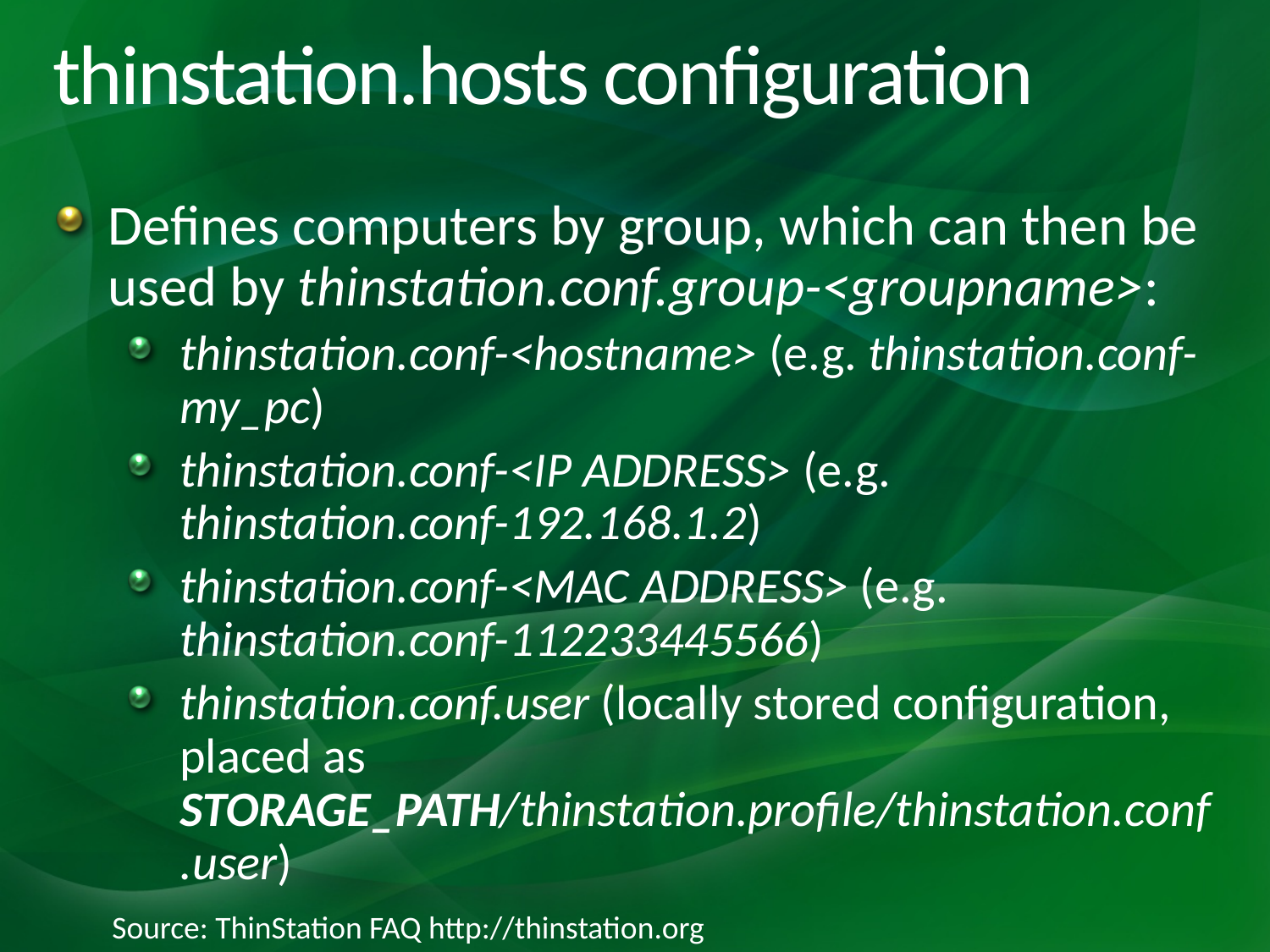

# thinstation.hosts configuration
Defines computers by group, which can then be used by thinstation.conf.group-<groupname>:
thinstation.conf-<hostname> (e.g. thinstation.conf-my_pc)
thinstation.conf-<IP ADDRESS> (e.g. thinstation.conf-192.168.1.2)
thinstation.conf-<MAC ADDRESS> (e.g. thinstation.conf-112233445566)
thinstation.conf.user (locally stored configuration, placed as STORAGE_PATH/thinstation.profile/thinstation.conf.user)

Source: ThinStation FAQ http://thinstation.org